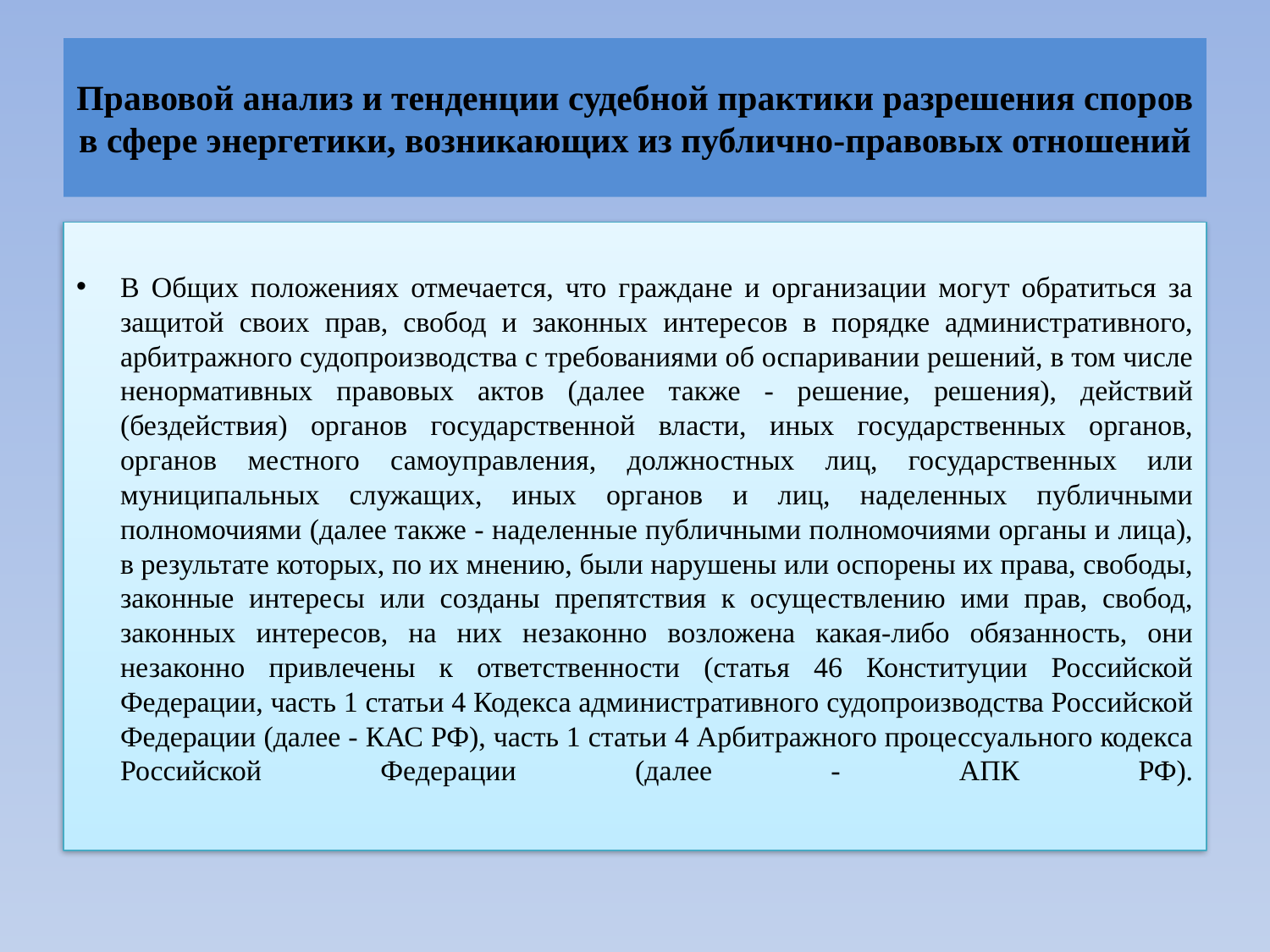

# Правовой анализ и тенденции судебной практики разрешения споров в сфере энергетики, возникающих из публично-правовых отношений

В Общих положениях отмечается, что граждане и организации могут обратиться за защитой своих прав, свобод и законных интересов в порядке административного, арбитражного судопроизводства с требованиями об оспаривании решений, в том числе ненормативных правовых актов (далее также - решение, решения), действий (бездействия) органов государственной власти, иных государственных органов, органов местного самоуправления, должностных лиц, государственных или муниципальных служащих, иных органов и лиц, наделенных публичными полномочиями (далее также - наделенные публичными полномочиями органы и лица), в результате которых, по их мнению, были нарушены или оспорены их права, свободы, законные интересы или созданы препятствия к осуществлению ими прав, свобод, законных интересов, на них незаконно возложена какая-либо обязанность, они незаконно привлечены к ответственности (статья 46 Конституции Российской Федерации, часть 1 статьи 4 Кодекса административного судопроизводства Российской Федерации (далее - КАС РФ), часть 1 статьи 4 Арбитражного процессуального кодекса Российской Федерации (далее - АПК РФ).